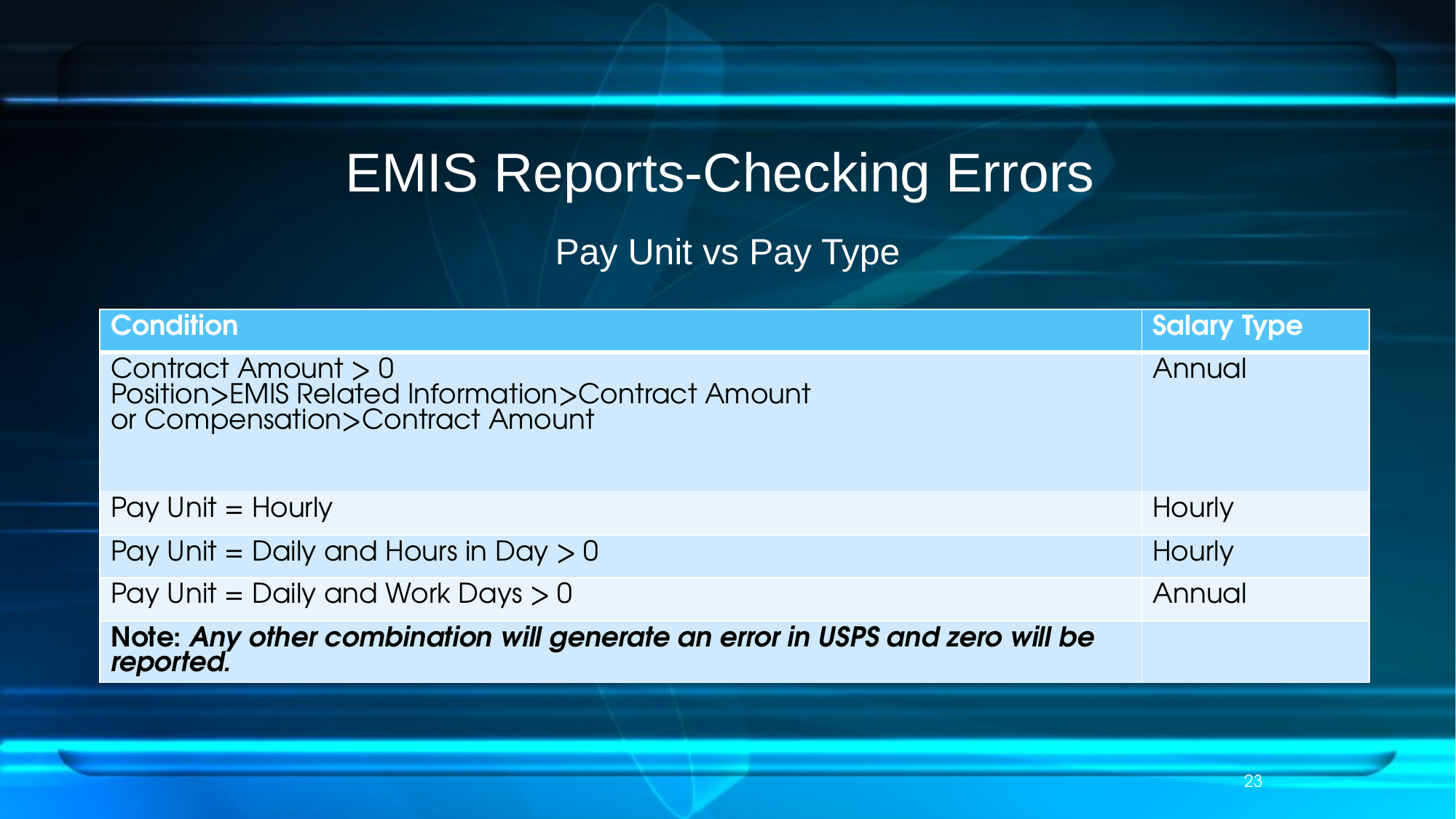

# EMIS Reports-Checking Errors
Pay Unit vs Pay Type

| Condition | Salary Type |
| --- | --- |
| Contract Amount > 0 Position>EMIS Related Information>Contract Amount or Compensation>Contract Amount | Annual |
| Pay Unit = Hourly | Hourly |
| Pay Unit = Daily and Hours in Day > 0 | Hourly |
| Pay Unit = Daily and Work Days > 0 | Annual |
| Note: Any other combination will generate an error in USPS and zero will be reported. |  |
23